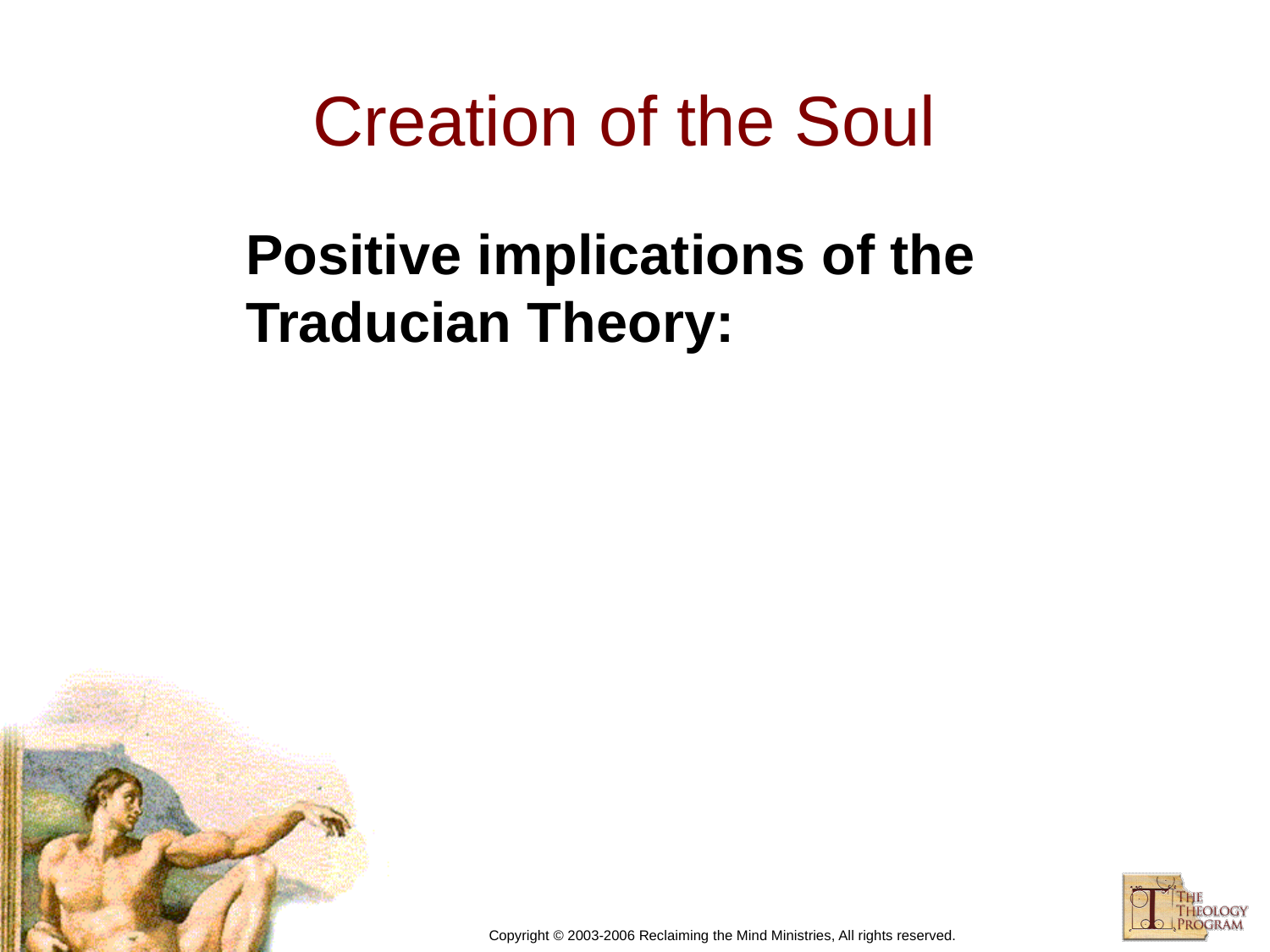

# Creation of the Soul
Positive implications of the Traducian Theory:
Copyright © 2003-2006 Reclaiming the Mind Ministries, All rights reserved.